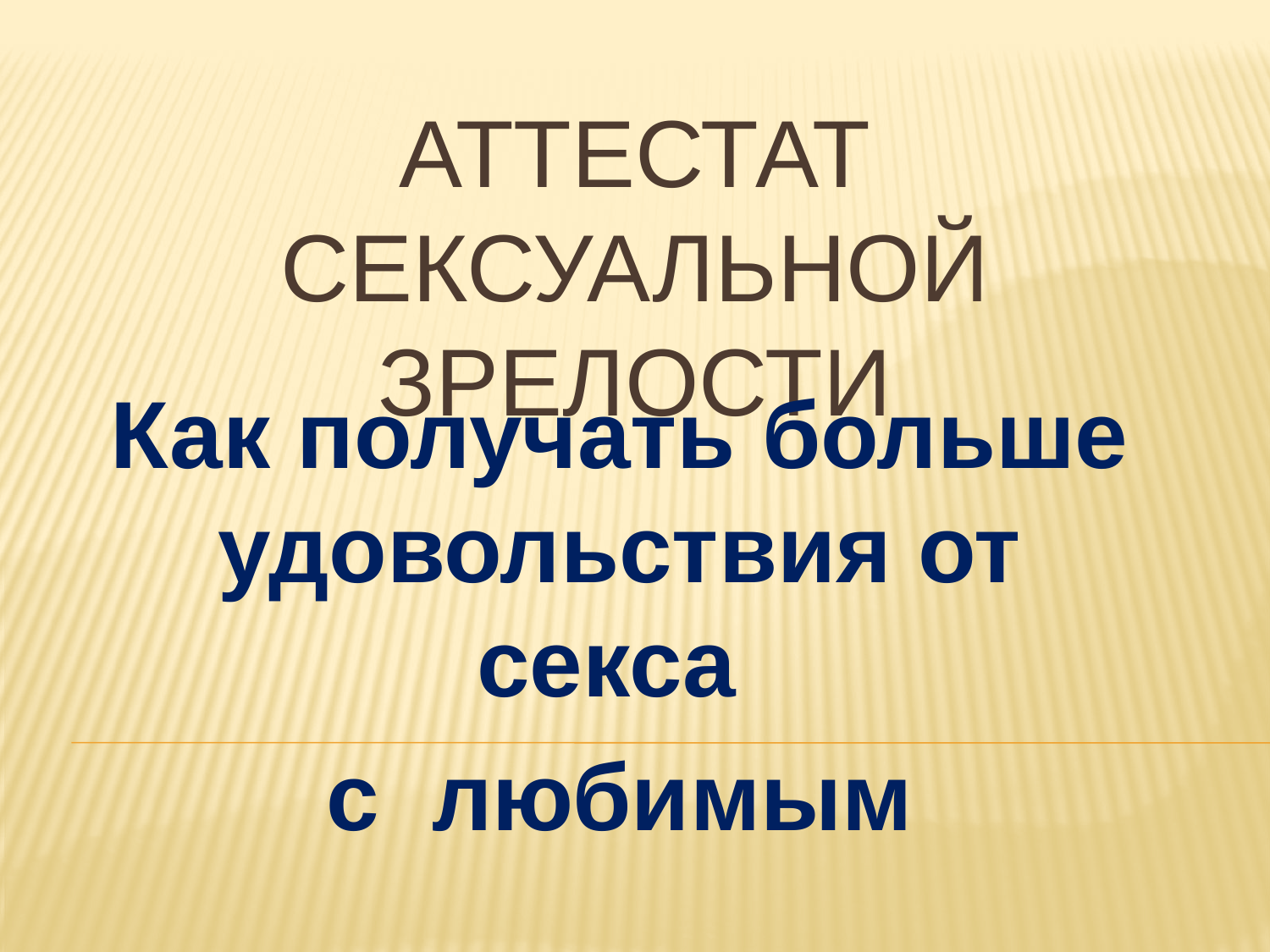

# Аттестат сексуальной зрелости
Как получать больше удовольствия от секса
с  любимым